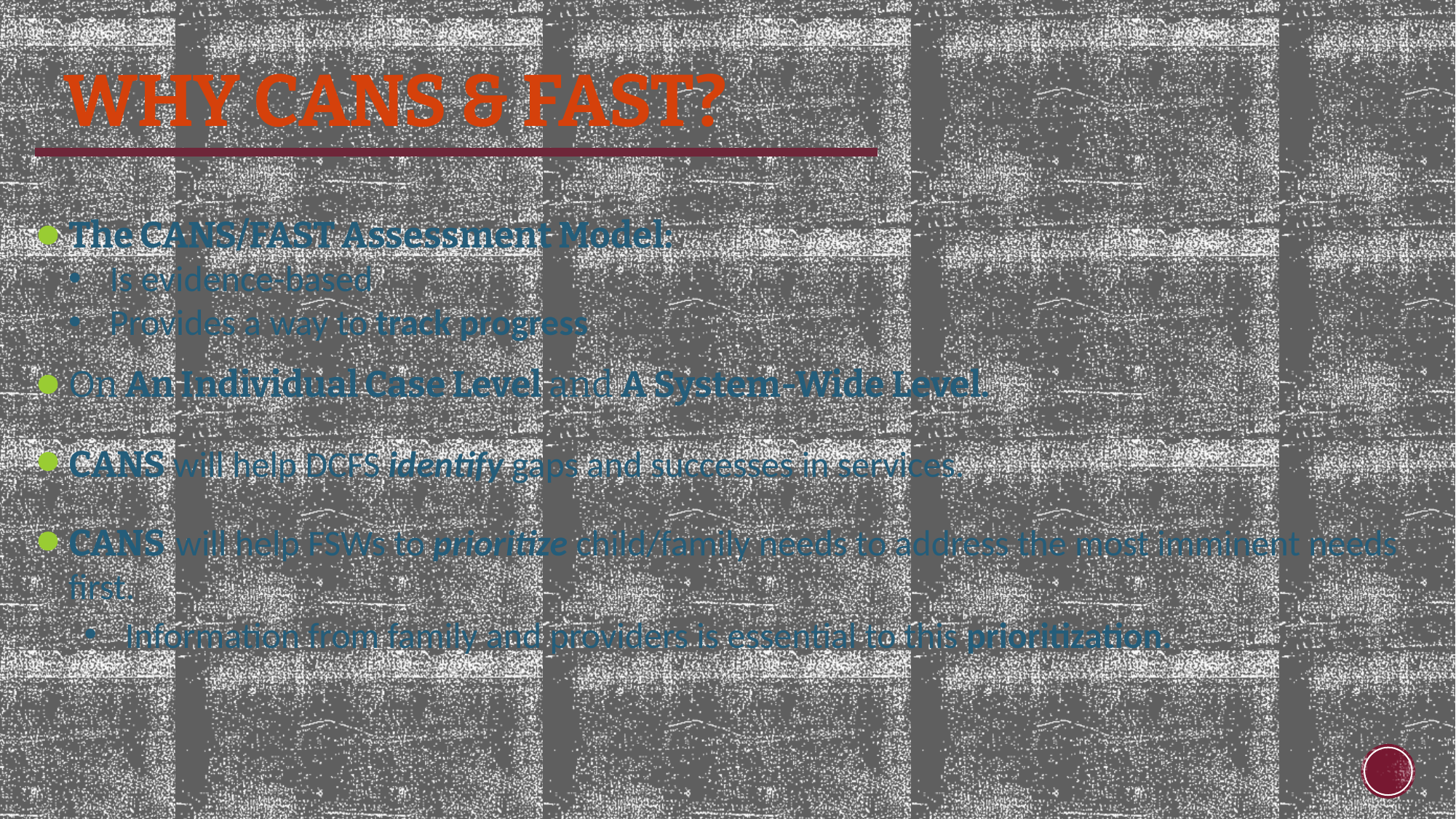

Why cans & Fast?

The CANS/FAST Assessment Model:
Is evidence-based
Provides a way to track progress

On An Individual Case Level and A System-Wide Level.

CANS will help DCFS identify gaps and successes in services.

CANS will help FSWs to prioritize child/family needs to address the most imminent needs first.

Information from family and providers is essential to this prioritization.